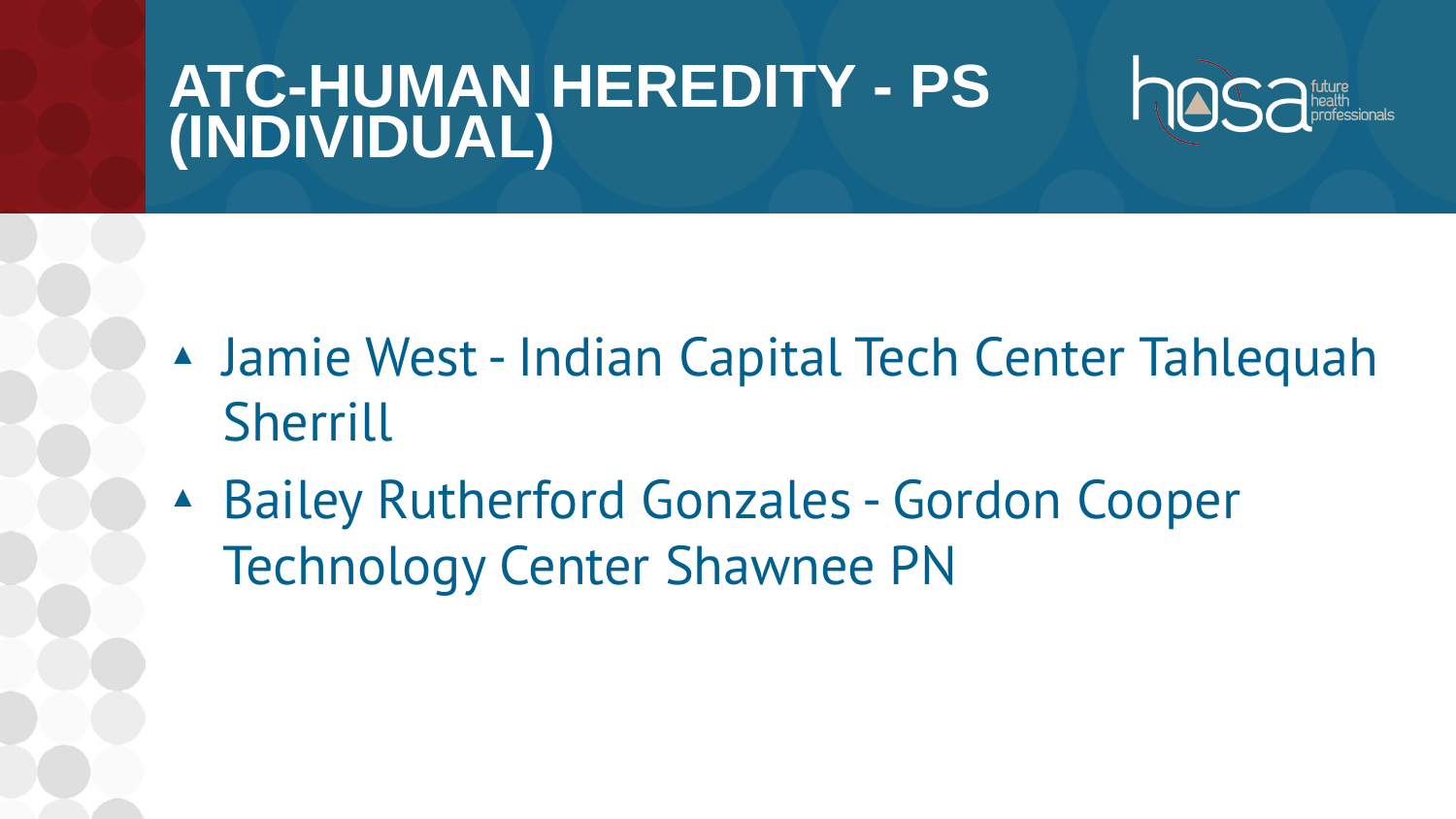

# ATC-Human Heredity - PS (INDIVIDUAL)

Jamie West - Indian Capital Tech Center Tahlequah Sherrill
Bailey Rutherford Gonzales - Gordon Cooper Technology Center Shawnee PN